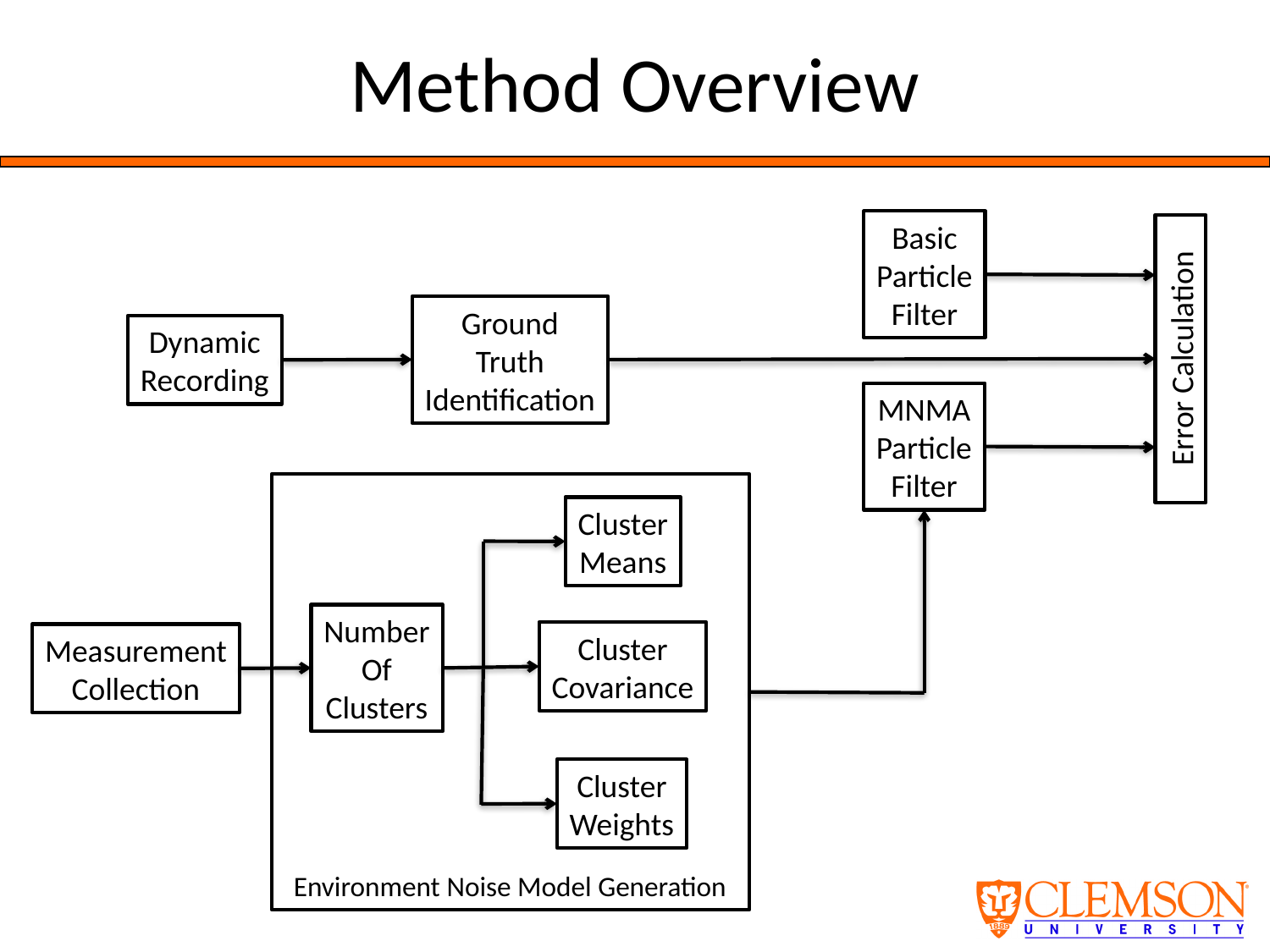

# Method Overview
Basic
Particle
Filter
Ground
Truth
Identification
Dynamic
Recording
Error Calculation
MNMA
Particle
Filter

Cluster
Means
Number
Of
Clusters
Cluster
Covariance
Measurement
Collection
Cluster
Weights
Environment Noise Model Generation